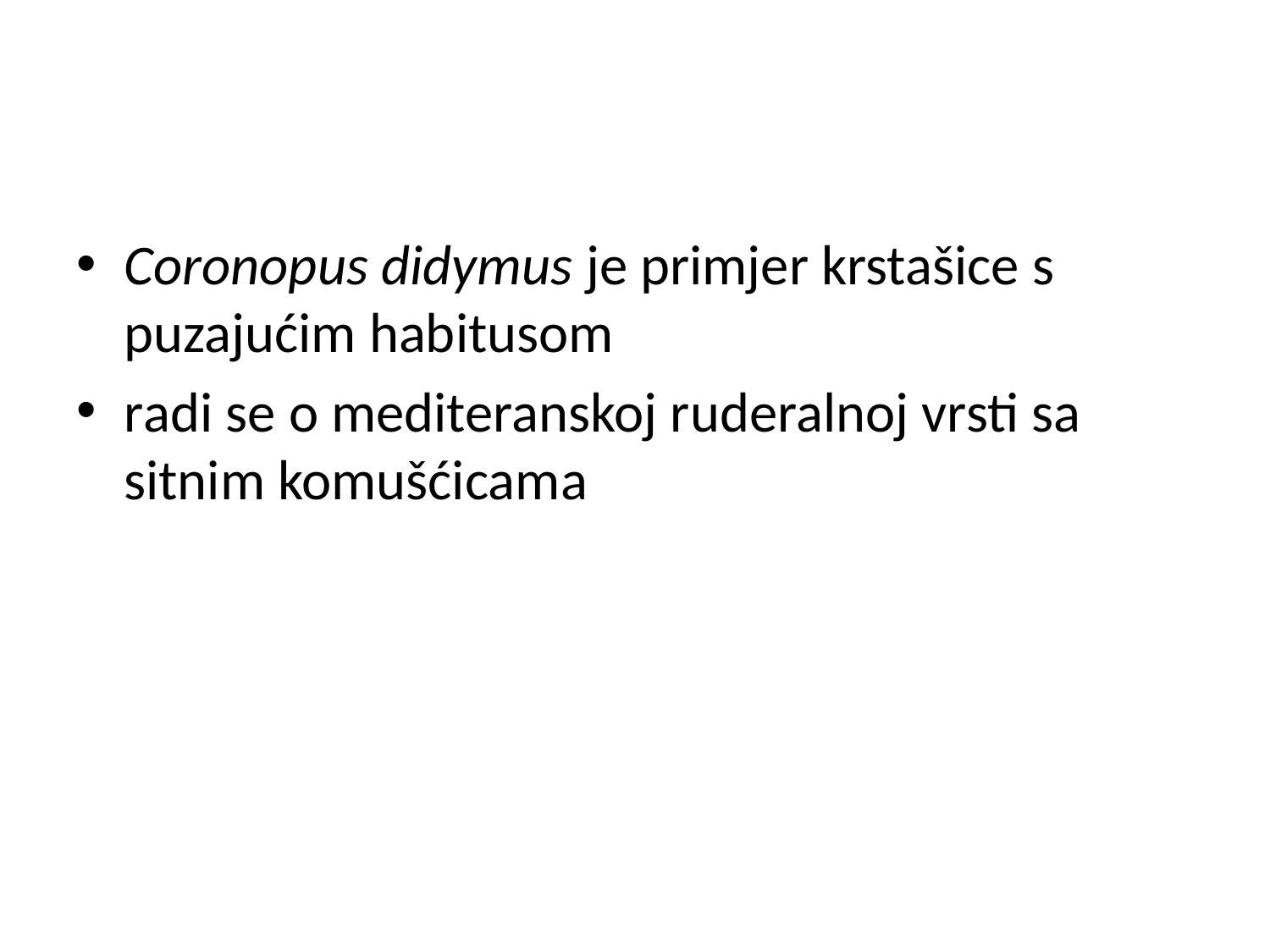

#
Coronopus didymus je primjer krstašice s puzajućim habitusom
radi se o mediteranskoj ruderalnoj vrsti sa sitnim komušćicama